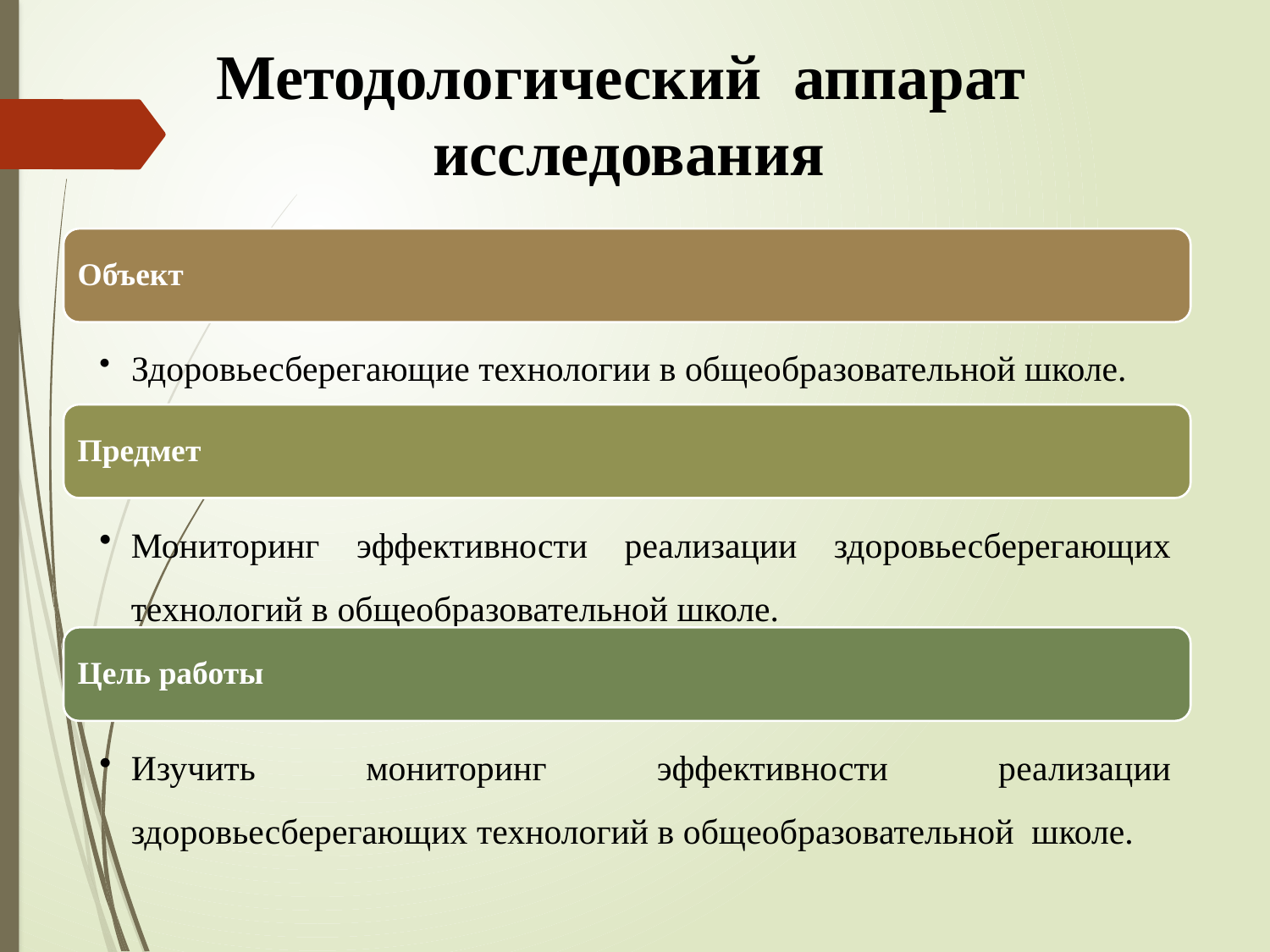

# Методологический  аппарат  исследования
Объект
 Здоровьесберегающие технологии в общеобразовательной школе.
Предмет
Мониторинг эффективности реализации здоровьесберегающих технологий в общеобразовательной школе.
Цель работы
Изучить мониторинг эффективности реализации здоровьесберегающих технологий в общеобразовательной  школе.